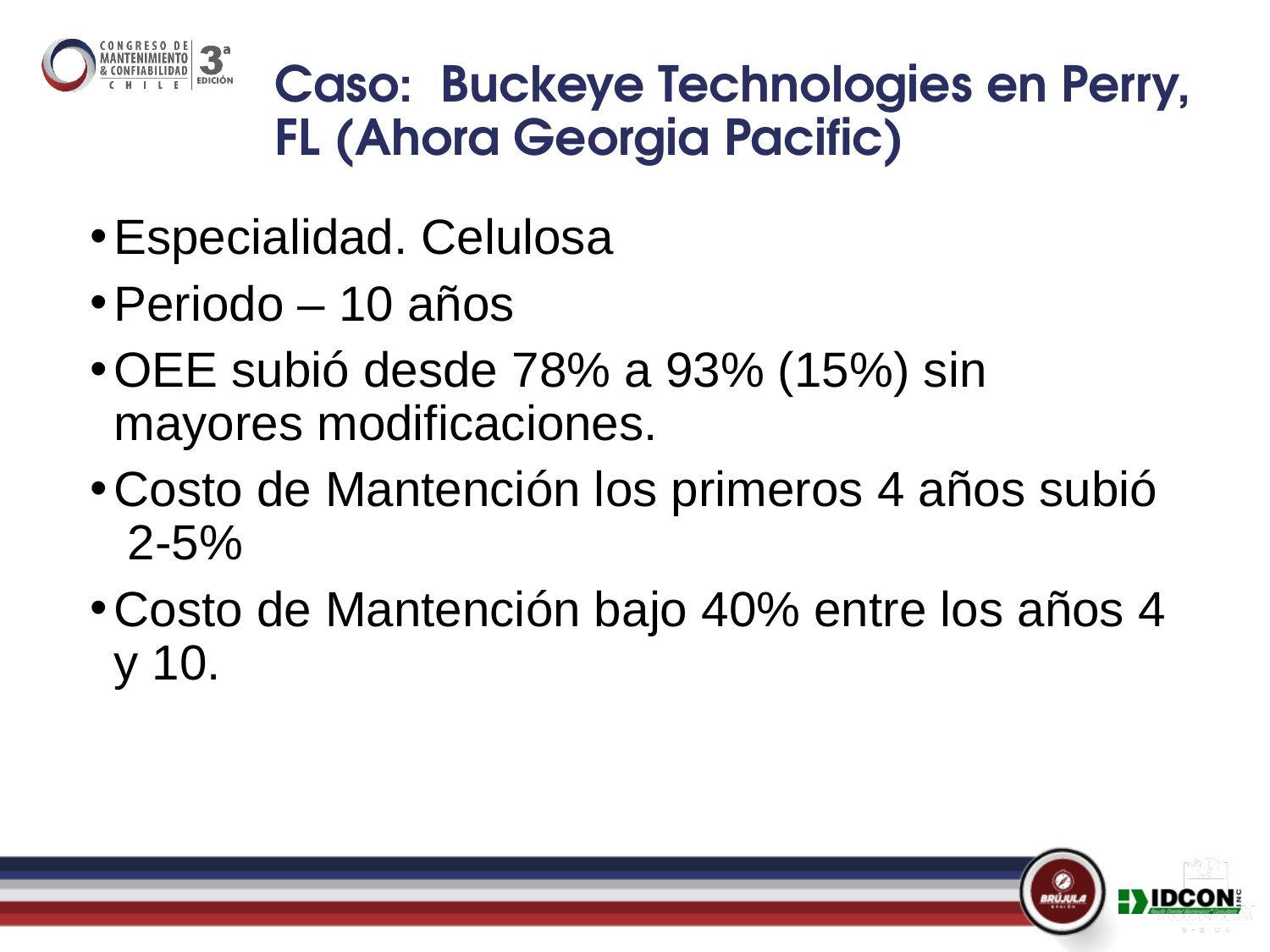

# Caso:  Buckeye Technologies en Perry, FL (Ahora Georgia Pacific)
Especialidad. Celulosa
Periodo – 10 años
OEE subió desde 78% a 93% (15%) sin mayores modificaciones.
Costo de Mantención los primeros 4 años subió  2-5%
Costo de Mantención bajo 40% entre los años 4 y 10.